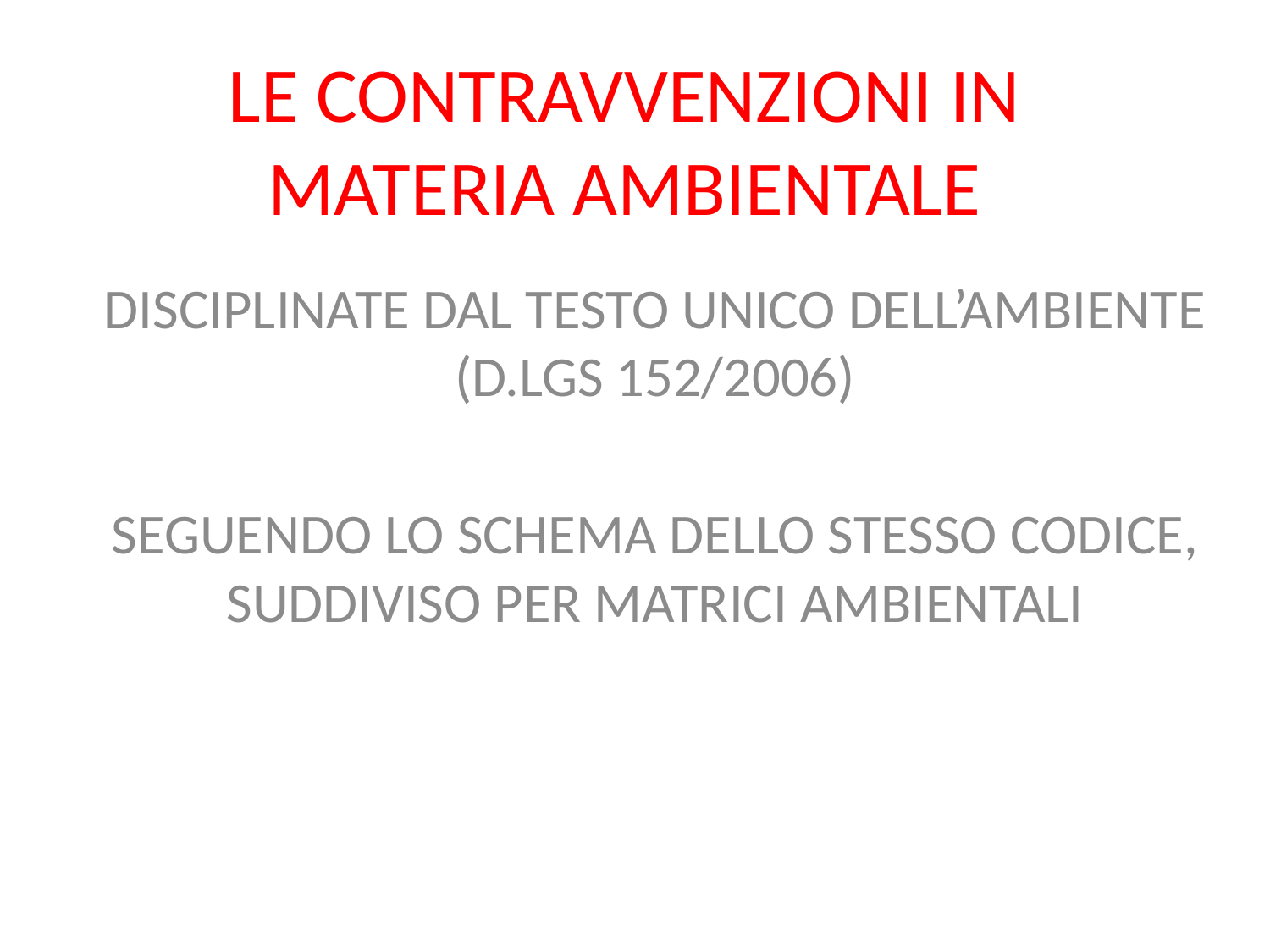

# LE CONTRAVVENZIONI IN MATERIA AMBIENTALE
DISCIPLINATE DAL TESTO UNICO DELL’AMBIENTE (D.LGS 152/2006)

SEGUENDO LO SCHEMA DELLO STESSO CODICE, SUDDIVISO PER MATRICI AMBIENTALI